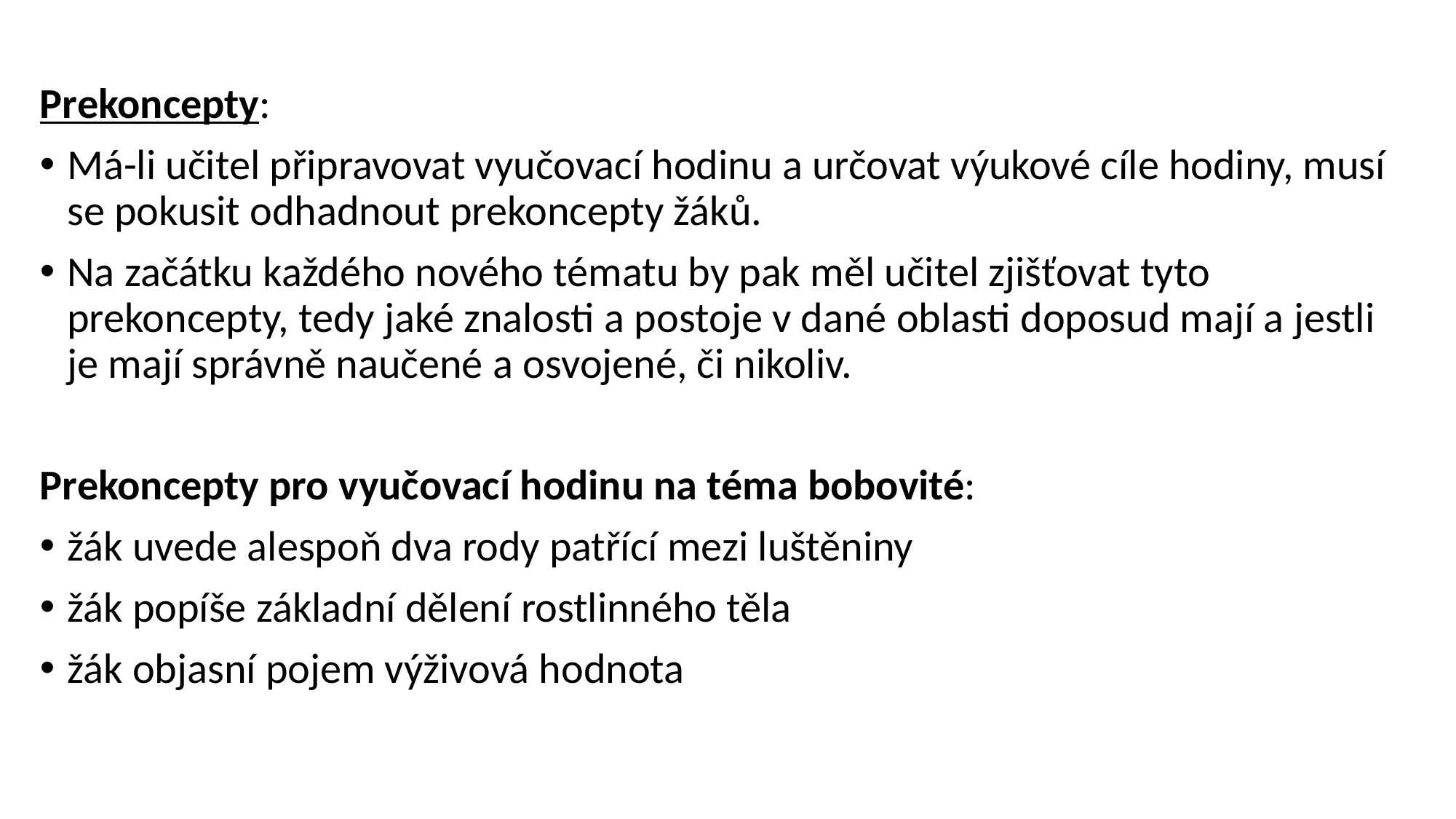

Prekoncepty:
Má-li učitel připravovat vyučovací hodinu a určovat výukové cíle hodiny, musí se pokusit odhadnout prekoncepty žáků.
Na začátku každého nového tématu by pak měl učitel zjišťovat tyto prekoncepty, tedy jaké znalosti a postoje v dané oblasti doposud mají a jestli je mají správně naučené a osvojené, či nikoliv.

Prekoncepty pro vyučovací hodinu na téma bobovité:
žák uvede alespoň dva rody patřící mezi luštěniny
žák popíše základní dělení rostlinného těla
žák objasní pojem výživová hodnota